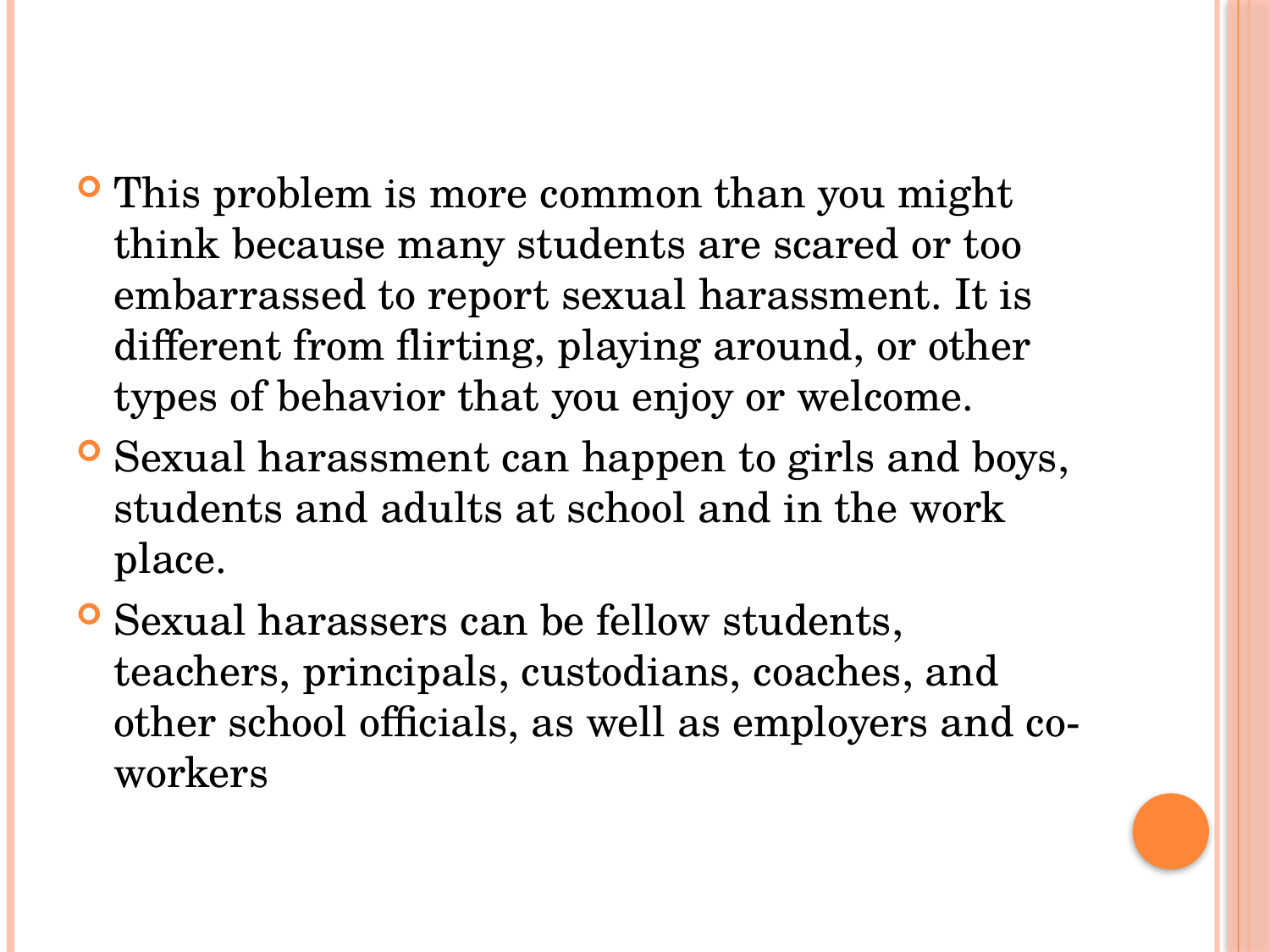

This problem is more common than you might think because many students are scared or too embarrassed to report sexual harassment. It is different from flirting, playing around, or other types of behavior that you enjoy or welcome.
Sexual harassment can happen to girls and boys, students and adults at school and in the work place.
Sexual harassers can be fellow students, teachers, principals, custodians, coaches, and other school officials, as well as employers and co-workers